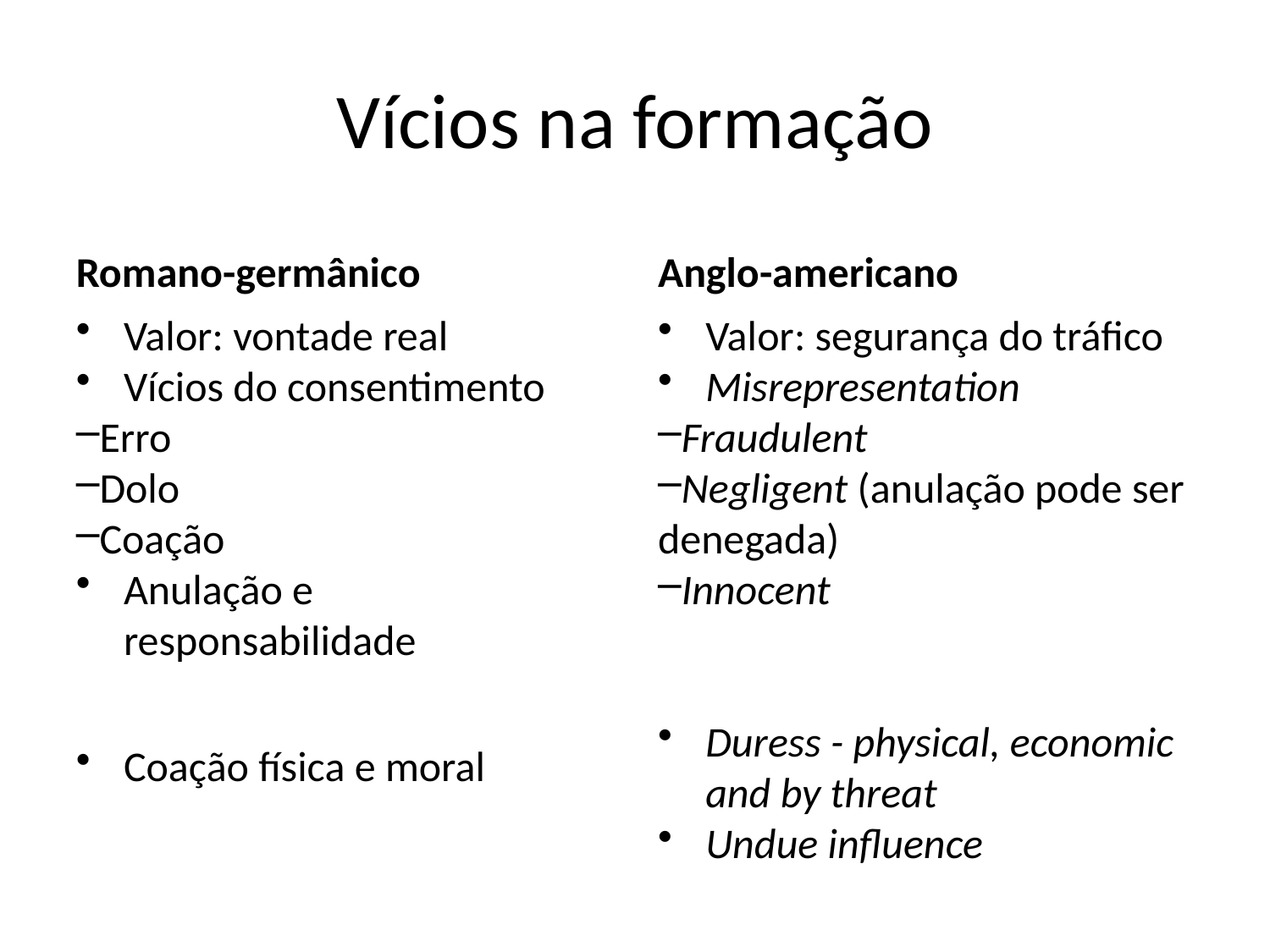

# Vícios na formação
Romano-germânico
Anglo-americano
Valor: vontade real
Vícios do consentimento
Erro
Dolo
Coação
Anulação e responsabilidade

Coação física e moral

Valor: segurança do tráfico
Misrepresentation
Fraudulent
Negligent (anulação pode ser denegada)
Innocent

Duress - physical, economic and by threat
Undue influence